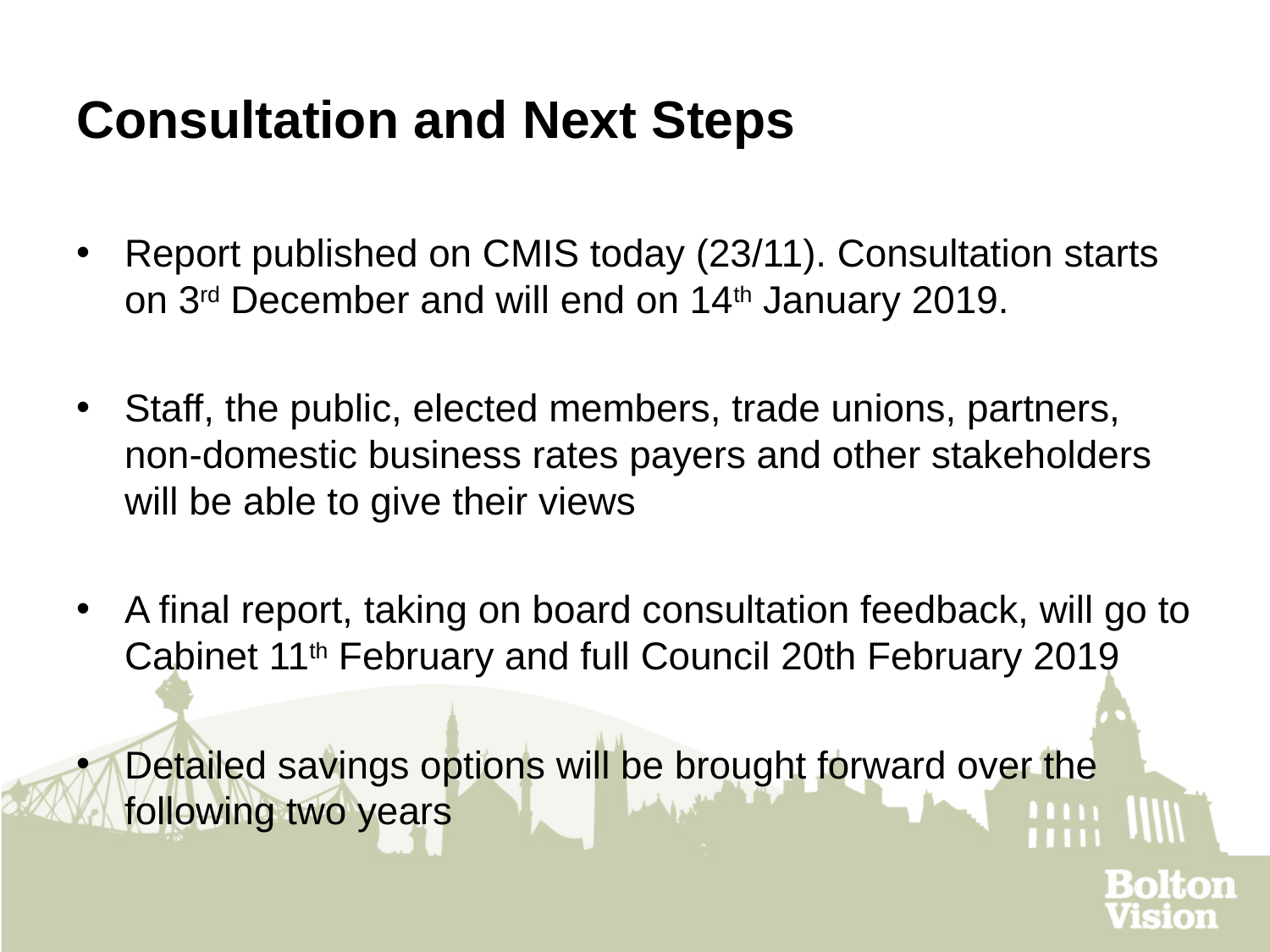

# Consultation and Next Steps
Report published on CMIS today (23/11). Consultation starts on 3rd December and will end on 14th January 2019.

Staff, the public, elected members, trade unions, partners, non-domestic business rates payers and other stakeholders will be able to give their views

A final report, taking on board consultation feedback, will go to Cabinet 11th February and full Council 20th February 2019

Detailed savings options will be brought forward over the following two years